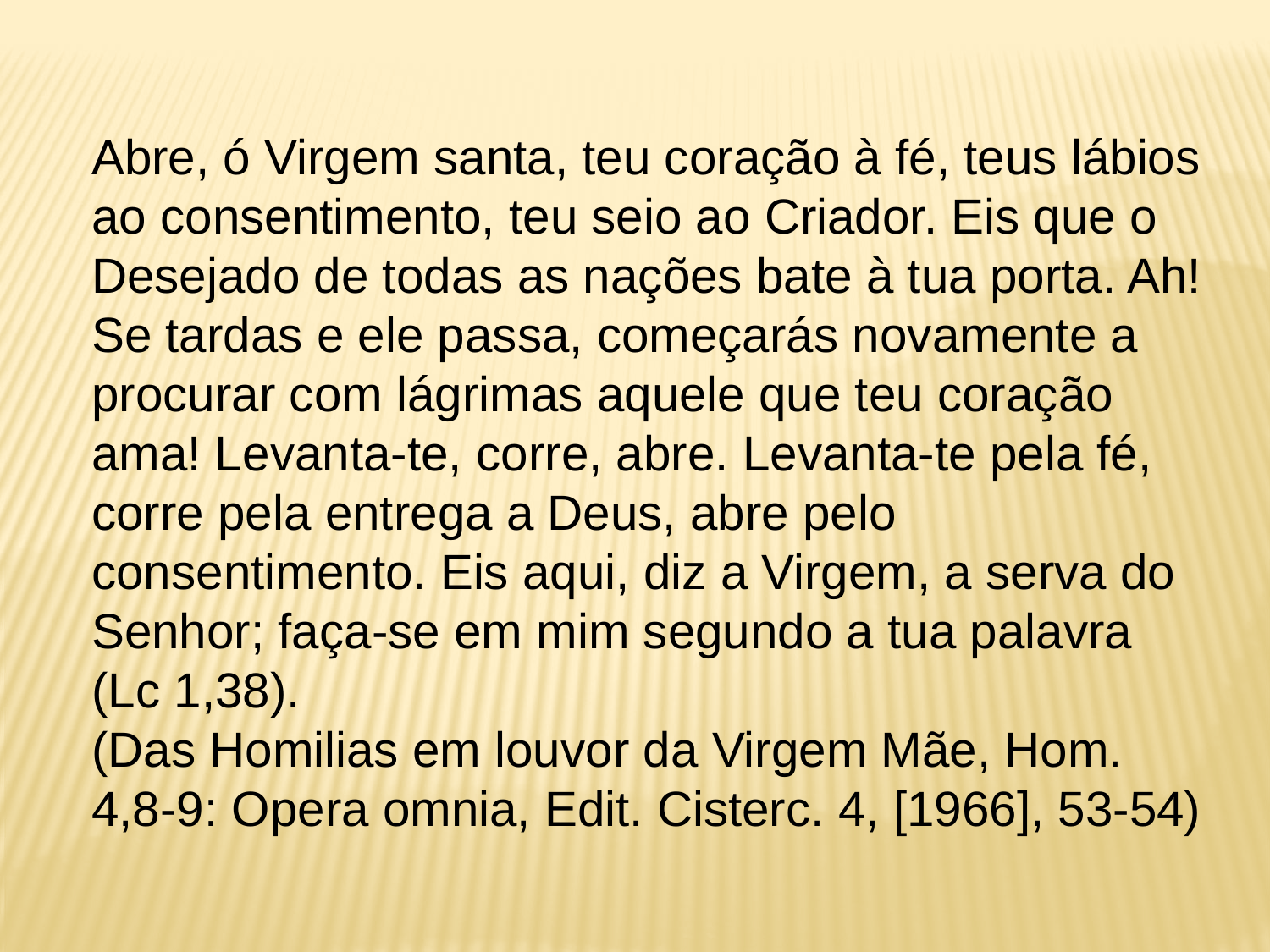

Abre, ó Virgem santa, teu coração à fé, teus lábios ao consentimento, teu seio ao Criador. Eis que o Desejado de todas as nações bate à tua porta. Ah! Se tardas e ele passa, começarás novamente a procurar com lágrimas aquele que teu coração ama! Levanta-te, corre, abre. Levanta-te pela fé, corre pela entrega a Deus, abre pelo consentimento. Eis aqui, diz a Virgem, a serva do Senhor; faça-se em mim segundo a tua palavra (Lc 1,38).
(Das Homilias em louvor da Virgem Mãe, Hom. 4,8-9: Opera omnia, Edit. Cisterc. 4, [1966], 53-54)